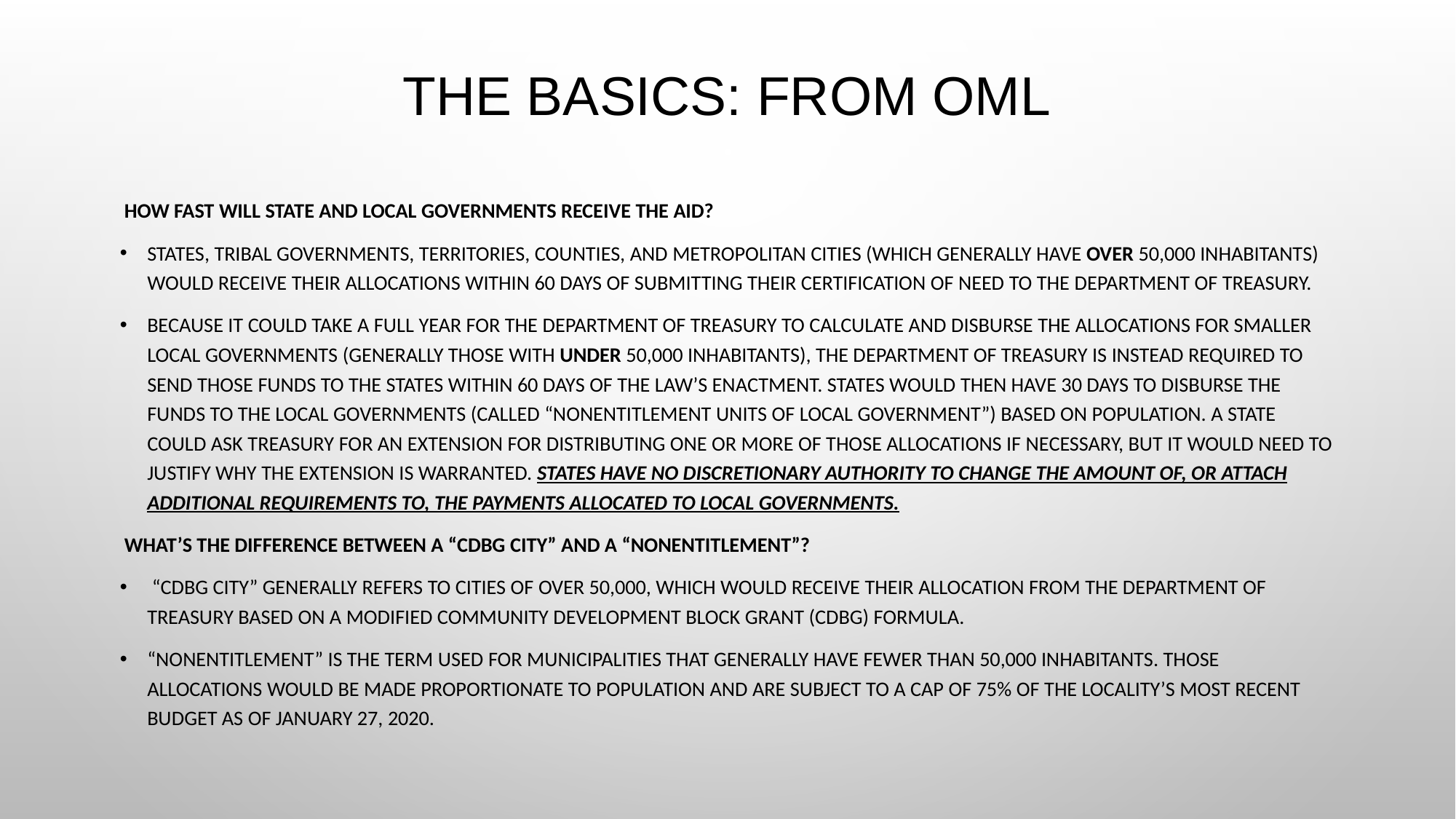

# The Basics: from OML
How fast will state and local governments receive the aid?
States, Tribal governments, territories, counties, and metropolitan cities (which generally have over 50,000 inhabitants) would receive their allocations within 60 days of submitting their certification of need to the Department of Treasury.
Because it could take a full year for the Department of Treasury to calculate and disburse the allocations for smaller local governments (generally those with under 50,000 inhabitants), the Department of Treasury is instead required to send those funds to the states within 60 days of the law’s enactment. States would then have 30 days to disburse the funds to the local governments (called “nonentitlement units of local government”) based on population. A state could ask Treasury for an extension for distributing one or more of those allocations if necessary, but it would need to justify why the extension is warranted. States have no discretionary authority to change the amount of, or attach additional requirements to, the payments allocated to local governments.
What’s the difference between a “CDBG City” and a “Nonentitlement”?
 “CDBG City” generally refers to cities of over 50,000, which would receive their allocation from the Department of Treasury based on a modified Community Development Block Grant (CDBG) formula.
“Nonentitlement” is the term used for municipalities that generally have fewer than 50,000 inhabitants. Those allocations would be made proportionate to population and are subject to a cap of 75% of the locality’s most recent budget as of January 27, 2020.